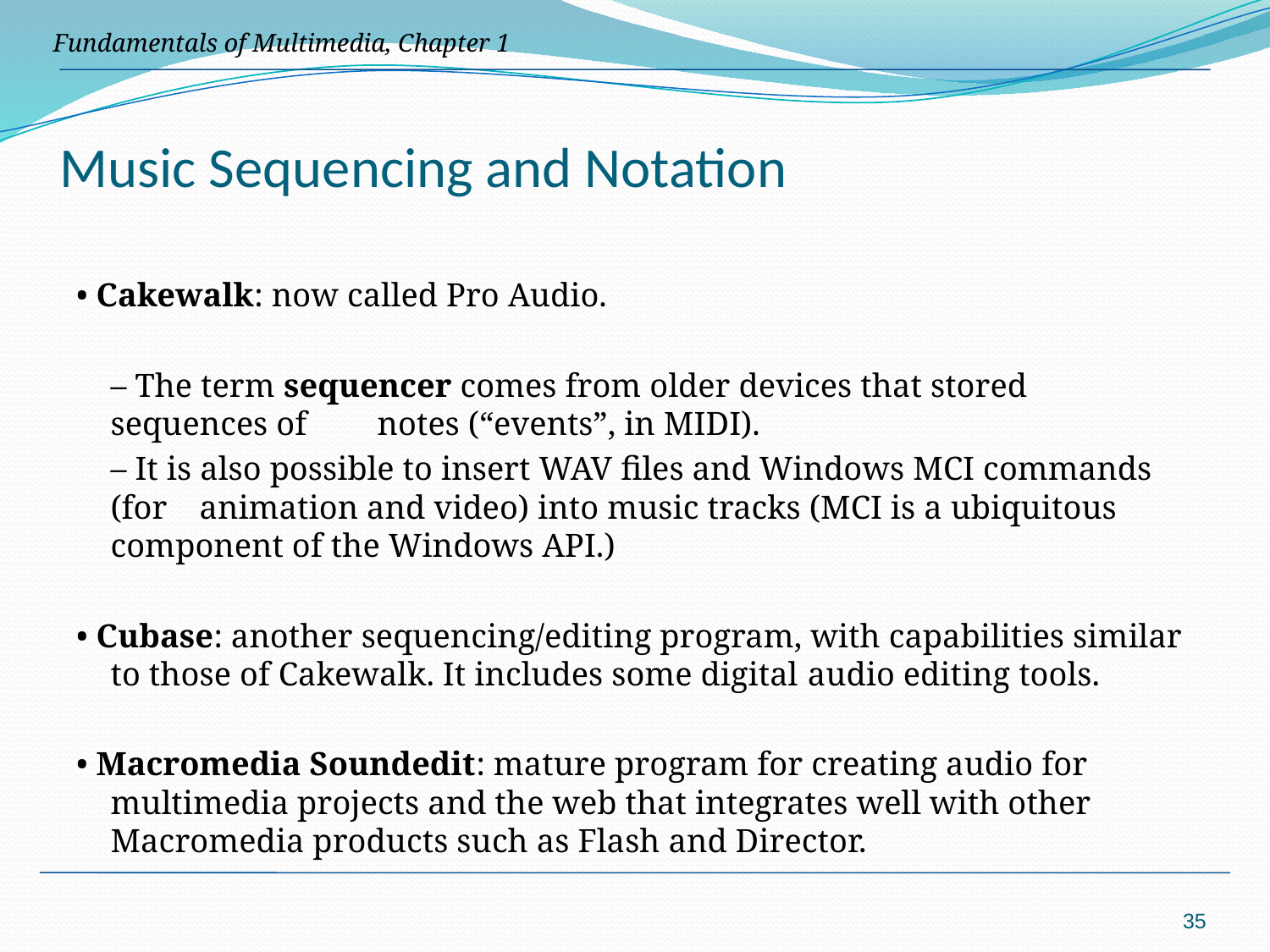

# Music Sequencing and Notation
• Cakewalk: now called Pro Audio.

	– The term sequencer comes from older devices that stored sequences of 	notes (“events”, in MIDI).
	– It is also possible to insert WAV files and Windows MCI commands (for 	animation and video) into music tracks (MCI is a ubiquitous 	component of the Windows API.)

• Cubase: another sequencing/editing program, with capabilities similar to those of Cakewalk. It includes some digital audio editing tools.

• Macromedia Soundedit: mature program for creating audio for multimedia projects and the web that integrates well with other Macromedia products such as Flash and Director.
35